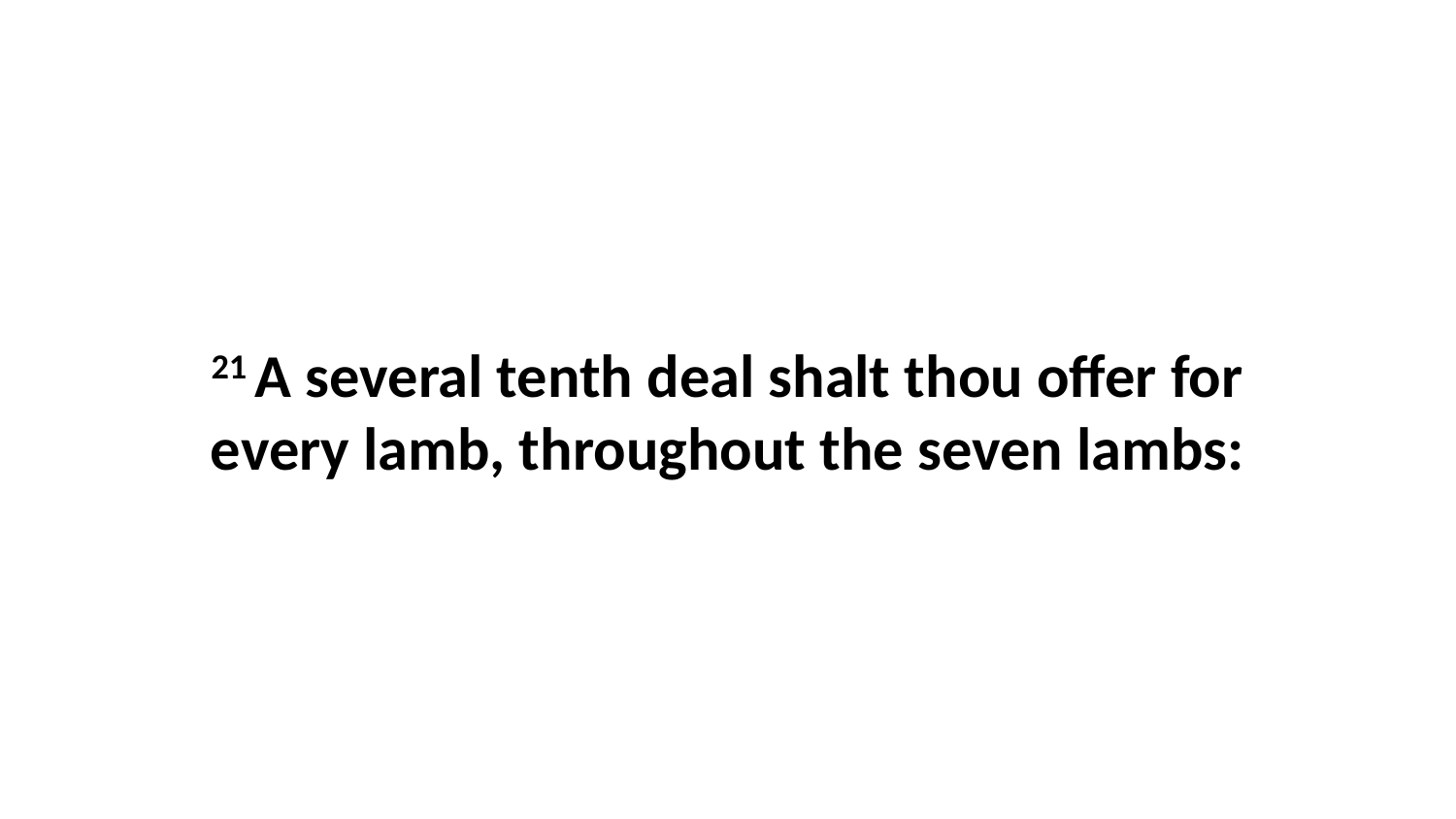

21 A several tenth deal shalt thou offer for every lamb, throughout the seven lambs: